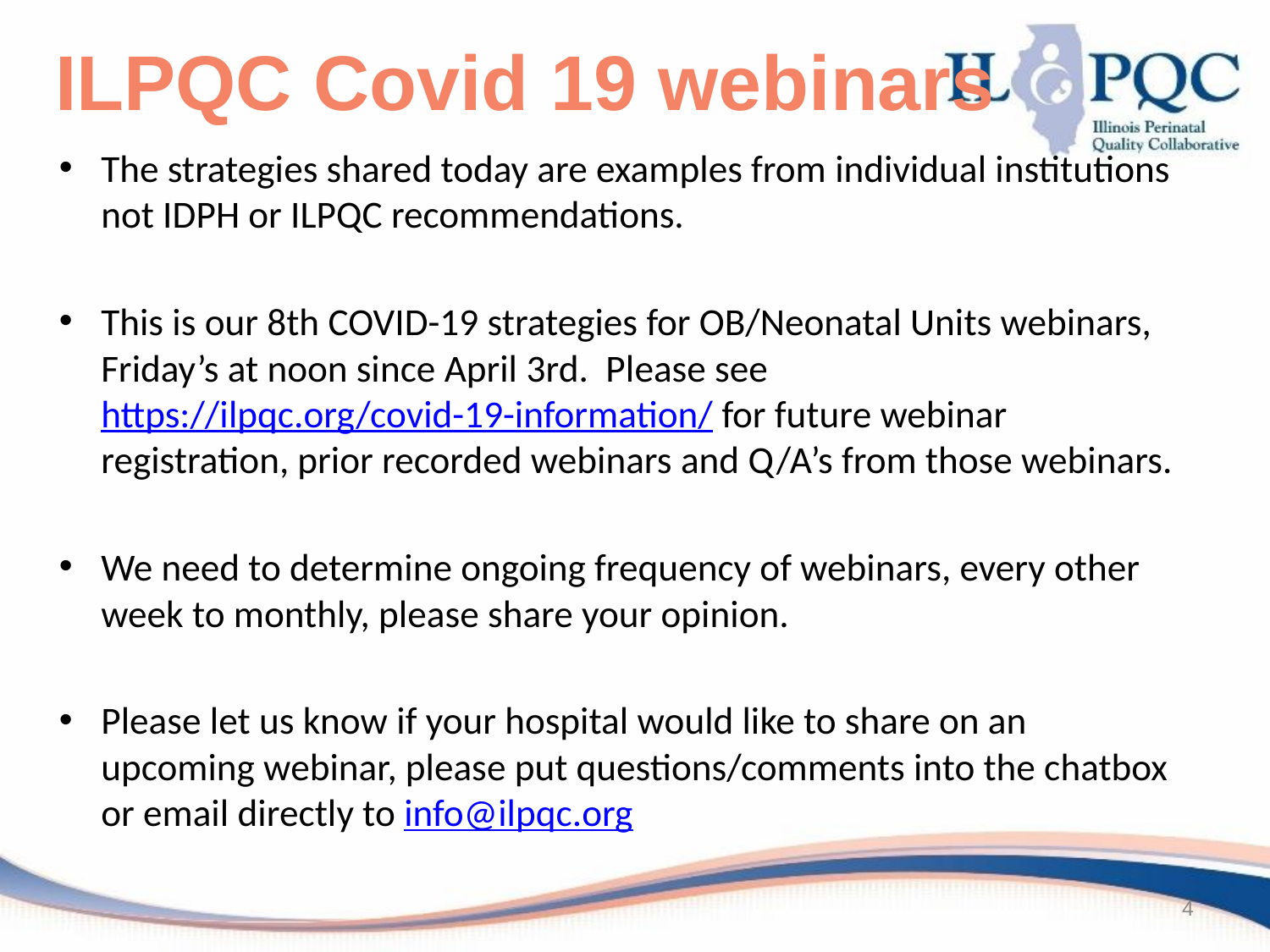

# ILPQC Covid 19 webinars
The strategies shared today are examples from individual institutions not IDPH or ILPQC recommendations.

This is our 8th COVID-19 strategies for OB/Neonatal Units webinars,  Friday’s at noon since April 3rd.  Please see https://ilpqc.org/covid-19-information/ for future webinar registration, prior recorded webinars and Q/A’s from those webinars.

We need to determine ongoing frequency of webinars, every other week to monthly, please share your opinion.

Please let us know if your hospital would like to share on an upcoming webinar, please put questions/comments into the chatbox or email directly to info@ilpqc.org

4